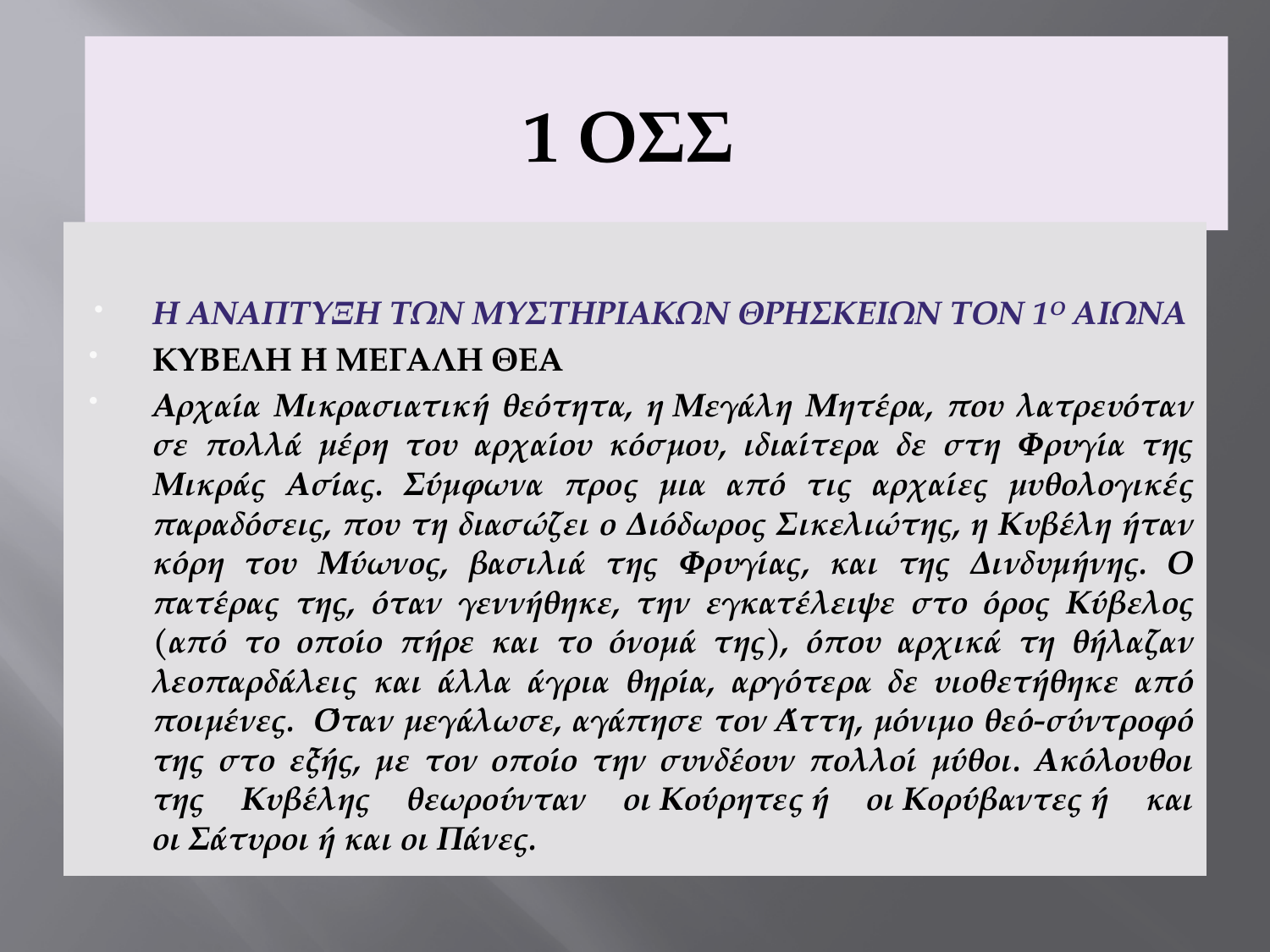

# 1 ΟΣΣ

Η ΑΝΑΠΤΥΞΗ ΤΩΝ ΜΥΣΤΗΡΙΑΚΩΝ ΘΡΗΣΚΕΙΩΝ ΤΟΝ 1Ο ΑΙΩΝΑ
ΚΥΒΕΛΗ Ή ΜΕΓΑΛΗ ΘΕΑ
Αρχαία Μικρασιατική θεότητα, η Μεγάλη Μητέρα, που λατρευόταν σε πολλά μέρη του αρχαίου κόσμου, ιδιαίτερα δε στη Φρυγία της Μικράς Ασίας. Σύμφωνα προς μια από τις αρχαίες μυθολογικές παραδόσεις, που τη διασώζει ο Διόδωρος Σικελιώτης, η Κυβέλη ήταν κόρη του Μύωνος, βασιλιά της Φρυγίας, και της Δινδυμήνης. Ο πατέρας της, όταν γεννήθηκε, την εγκατέλειψε στο όρος Κύβελος (από το οποίο πήρε και το όνομά της), όπου αρχικά τη θήλαζαν λεοπαρδάλεις και άλλα άγρια θηρία, αργότερα δε υιοθετήθηκε από ποιμένες.  Όταν μεγάλωσε, αγάπησε τον Άττη, μόνιμο θεό-σύντροφό της στο εξής, με τον οποίο την συνδέουν πολλοί μύθοι. Ακόλουθοι της Κυβέλης θεωρούνταν οι Κούρητες ή οι Κορύβαντες ή και οι Σάτυροι ή και οι Πάνες.